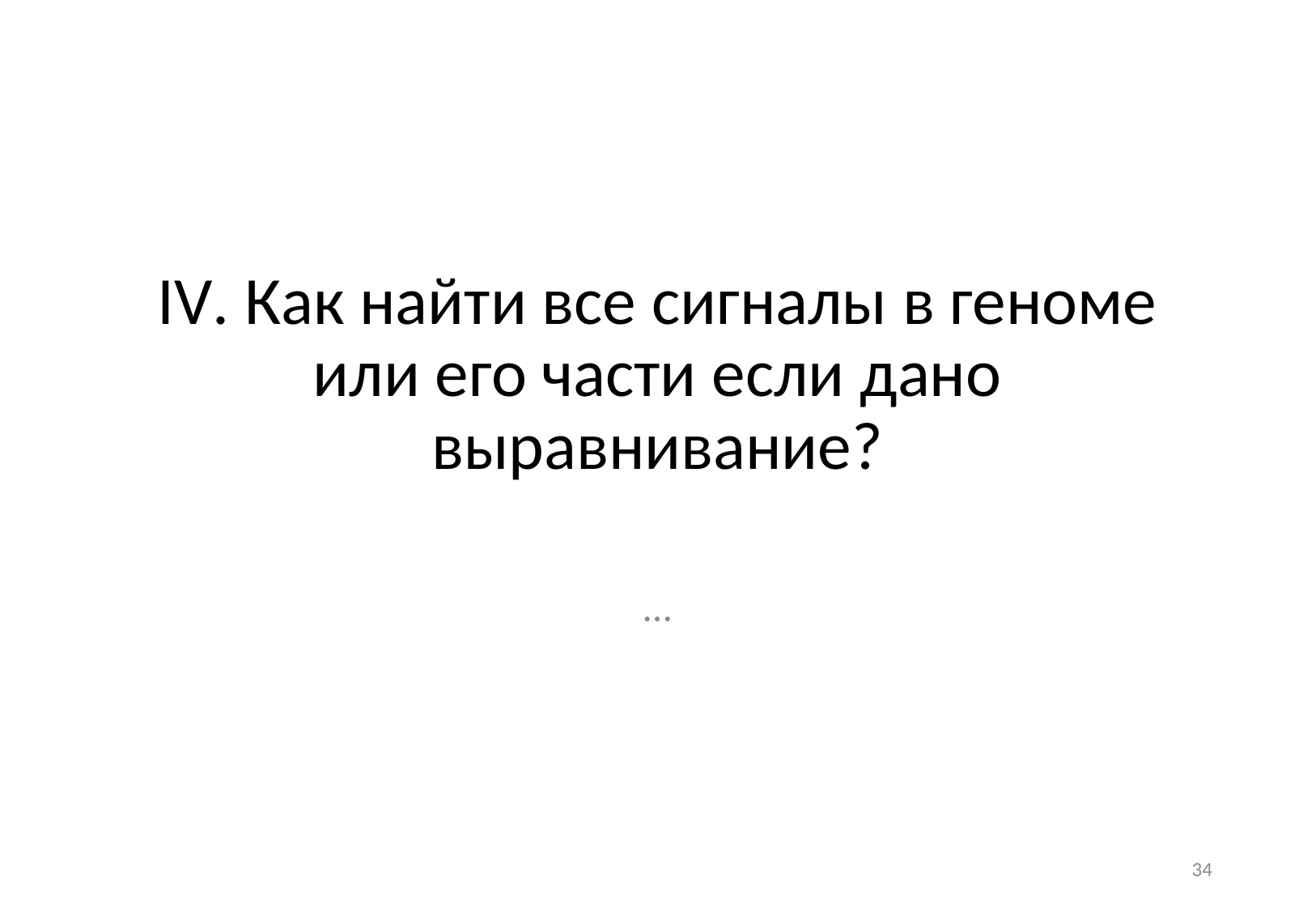

# IV. Как найти все сигналы в геноме или его части если дано выравнивание?
…
34